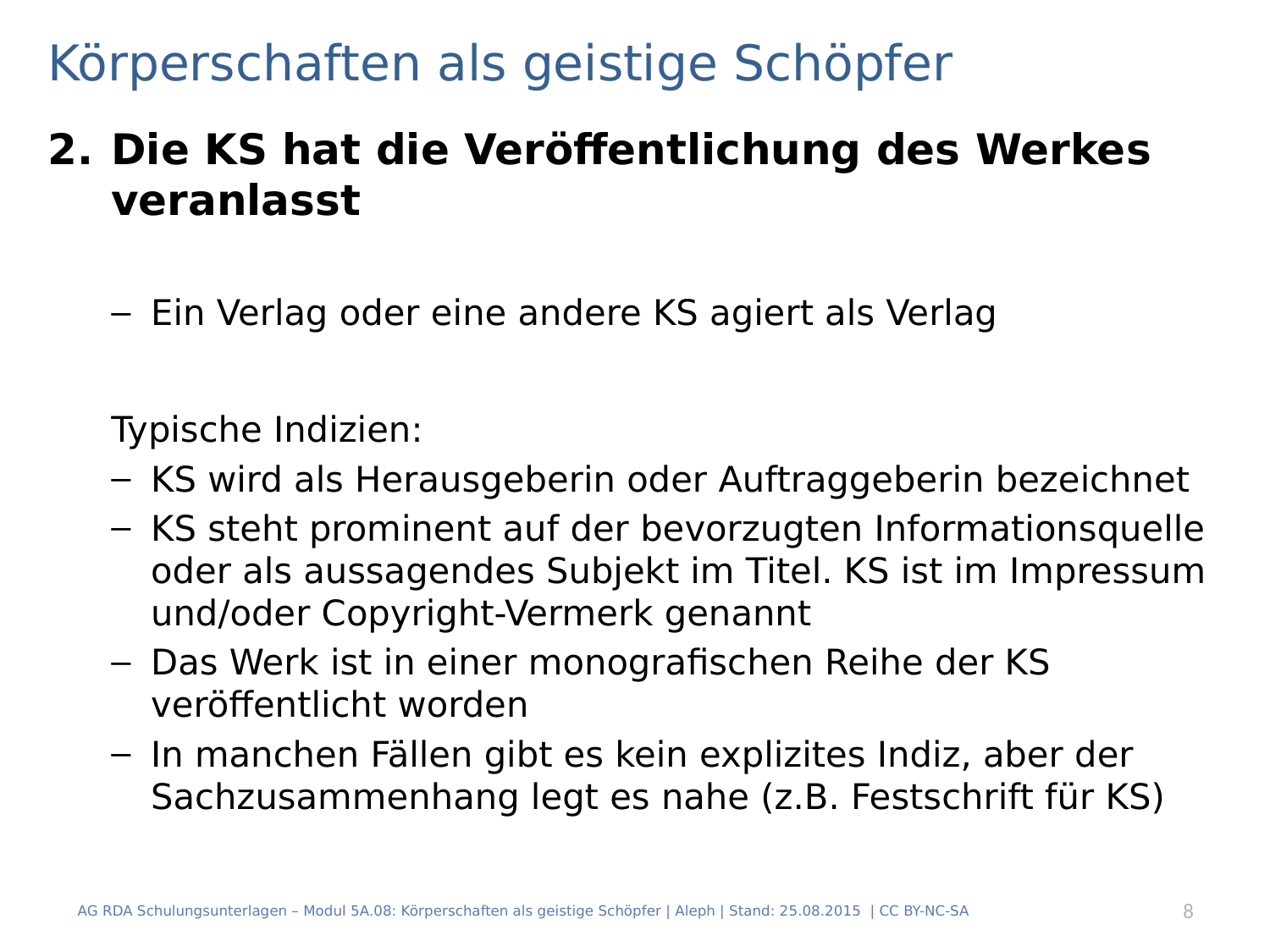

# Körperschaften als geistige Schöpfer
Die KS hat die Veröffentlichung des Werkes veranlasst

Ein Verlag oder eine andere KS agiert als Verlag

Typische Indizien:
KS wird als Herausgeberin oder Auftraggeberin bezeichnet
KS steht prominent auf der bevorzugten Informationsquelle oder als aussagendes Subjekt im Titel. KS ist im Impressum und/oder Copyright-Vermerk genannt
Das Werk ist in einer monografischen Reihe der KS veröffentlicht worden
In manchen Fällen gibt es kein explizites Indiz, aber der Sachzusammenhang legt es nahe (z.B. Festschrift für KS)

AG RDA Schulungsunterlagen – Modul 5A.08: Körperschaften als geistige Schöpfer | Aleph | Stand: 25.08.2015  | CC BY-NC-SA
8